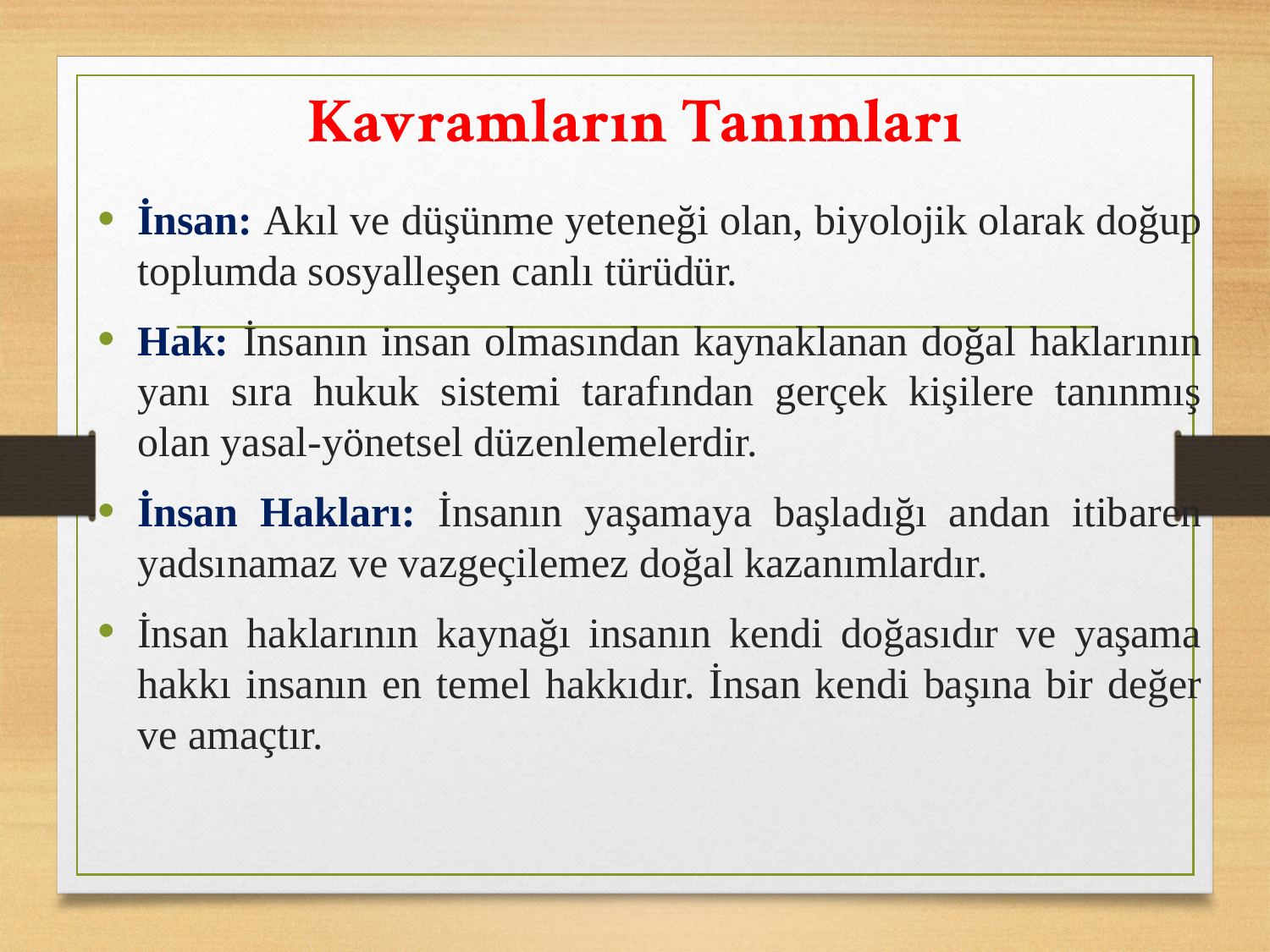

# Kavramların Tanımları
İnsan: Akıl ve düşünme yeteneği olan, biyolojik olarak doğup toplumda sosyalleşen canlı türüdür.
Hak: İnsanın insan olmasından kaynaklanan doğal haklarının yanı sıra hukuk sistemi tarafından gerçek kişilere tanınmış olan yasal-yönetsel düzenlemelerdir.
İnsan Hakları: İnsanın yaşamaya başladığı andan itibaren yadsınamaz ve vazgeçilemez doğal kazanımlardır.
İnsan haklarının kaynağı insanın kendi doğasıdır ve yaşama hakkı insanın en temel hakkıdır. İnsan kendi başına bir değer ve amaçtır.